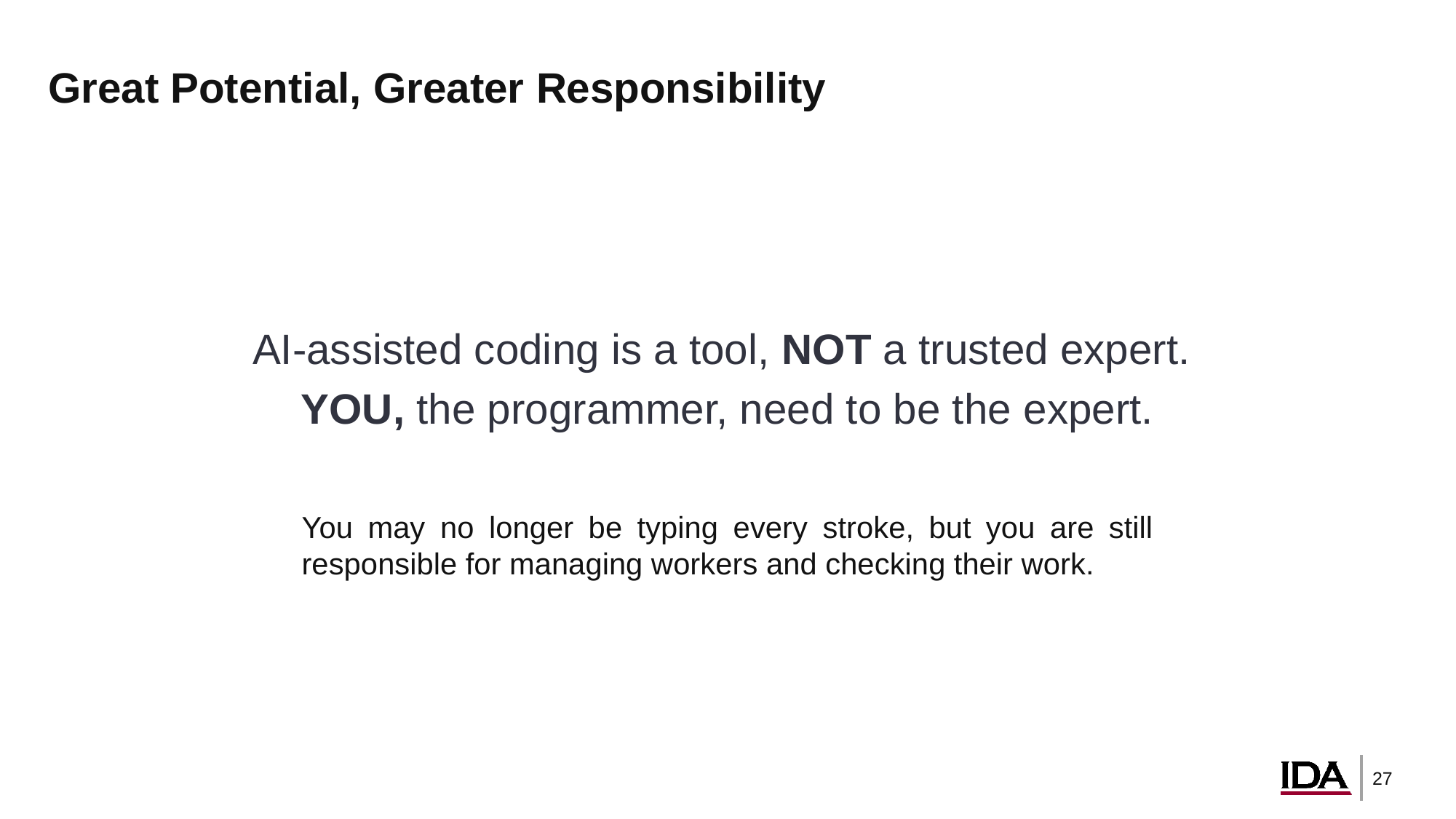

# Great Potential, Greater Responsibility
AI-assisted coding is a tool, NOT a trusted expert.
YOU, the programmer, need to be the expert.
You may no longer be typing every stroke, but you are still responsible for managing workers and checking their work.